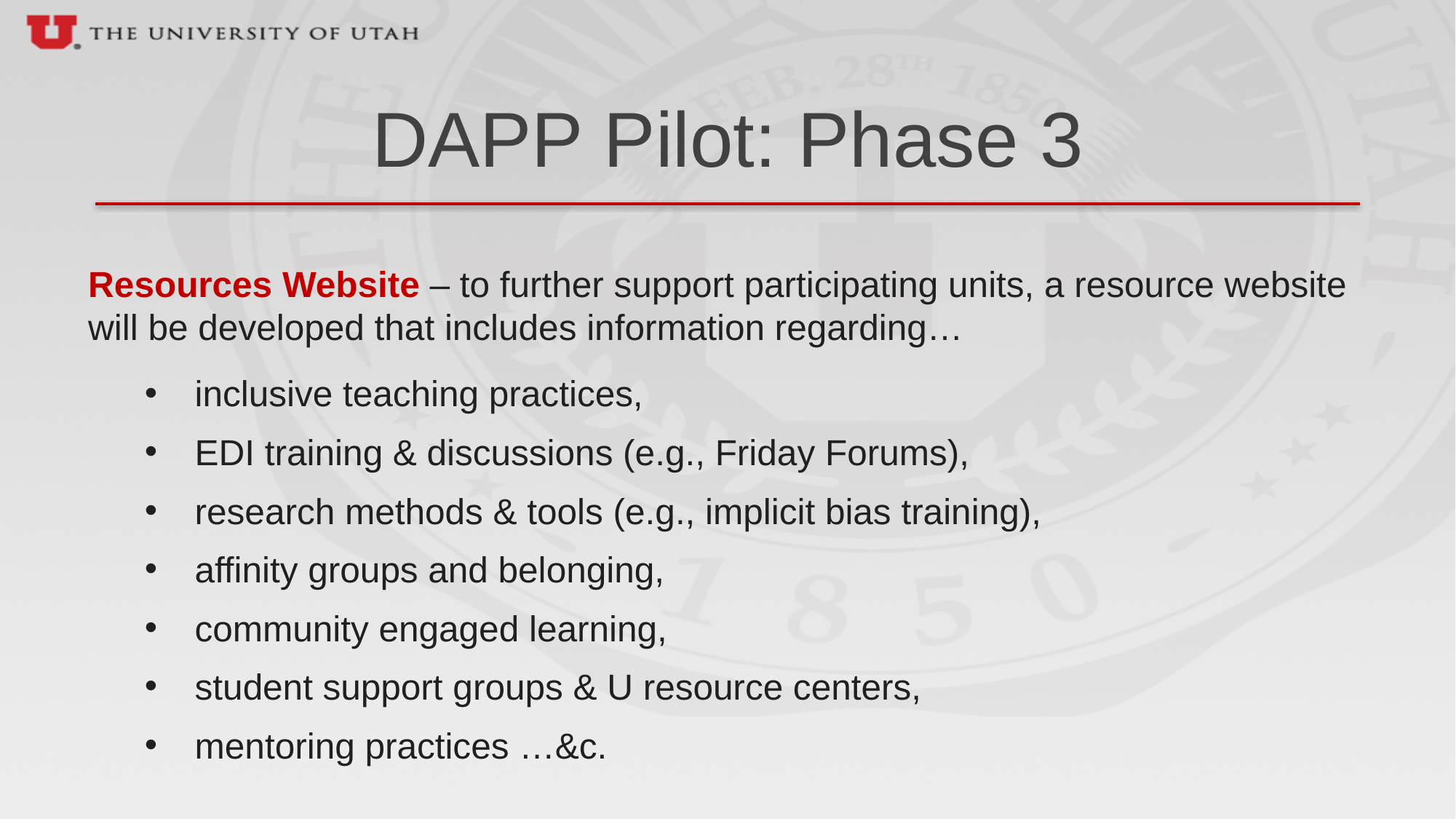

# DAPP Pilot: Phase 3
Resources Website – to further support participating units, a resource website will be developed that includes information regarding…
inclusive teaching practices,
EDI training & discussions (e.g., Friday Forums),
research methods & tools (e.g., implicit bias training),
affinity groups and belonging,
community engaged learning,
student support groups & U resource centers,
mentoring practices …&c.